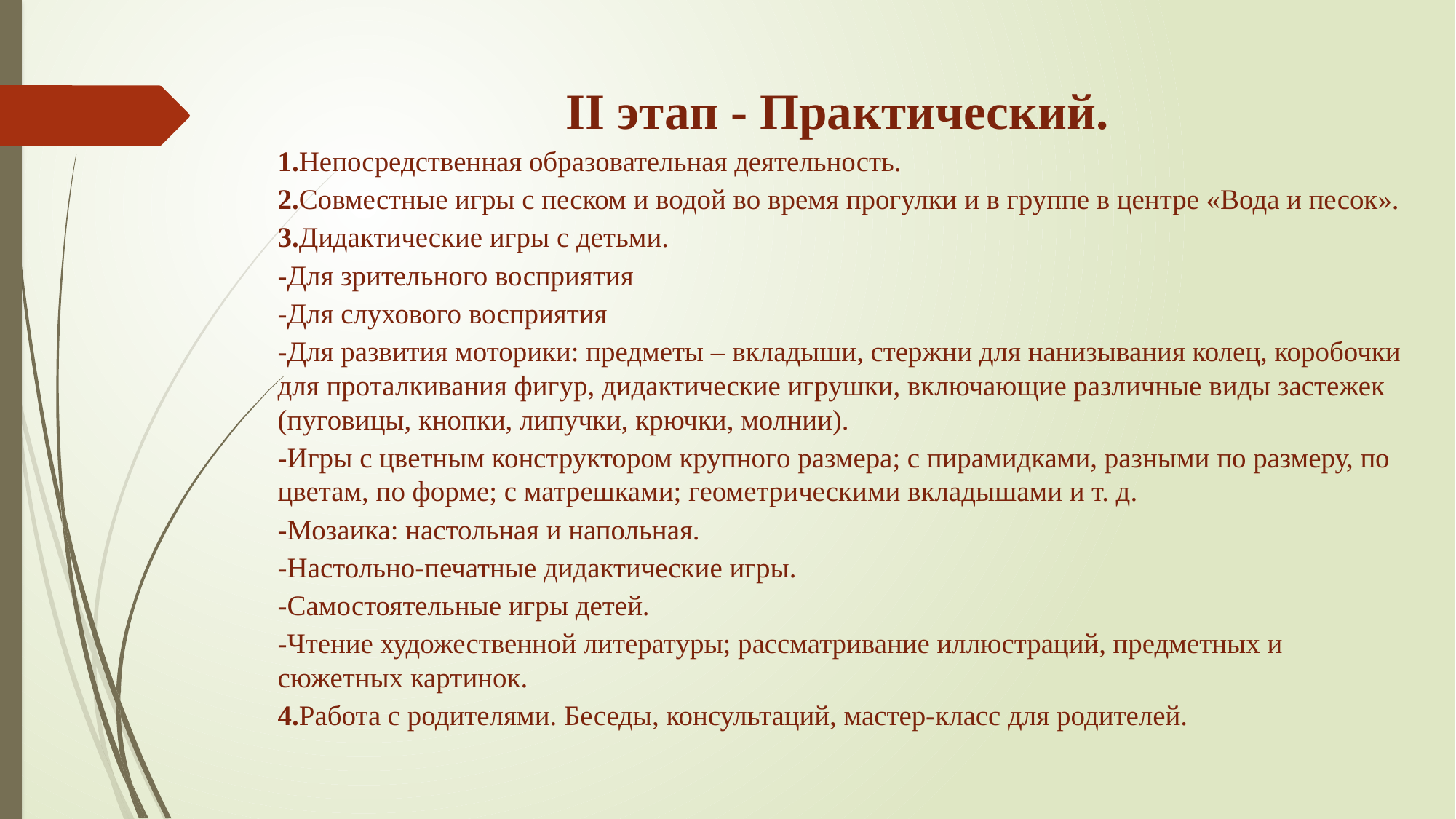

II этап - Практический.
1.Непосредственная образовательная деятельность.
2.Совместные игры с песком и водой во время прогулки и в группе в центре «Вода и песок».
3.Дидактические игры с детьми.
-Для зрительного восприятия
-Для слухового восприятия
-Для развития моторики: предметы – вкладыши, стержни для нанизывания колец, коробочки для проталкивания фигур, дидактические игрушки, включающие различные виды застежек (пуговицы, кнопки, липучки, крючки, молнии).
-Игры с цветным конструктором крупного размера; с пирамидками, разными по размеру, по цветам, по форме; с матрешками; геометрическими вкладышами и т. д.
-Мозаика: настольная и напольная.
-Настольно-печатные дидактические игры.
-Самостоятельные игры детей.
-Чтение художественной литературы; рассматривание иллюстраций, предметных и сюжетных картинок.
4.Работа с родителями. Беседы, консультаций, мастер-класс для родителей.